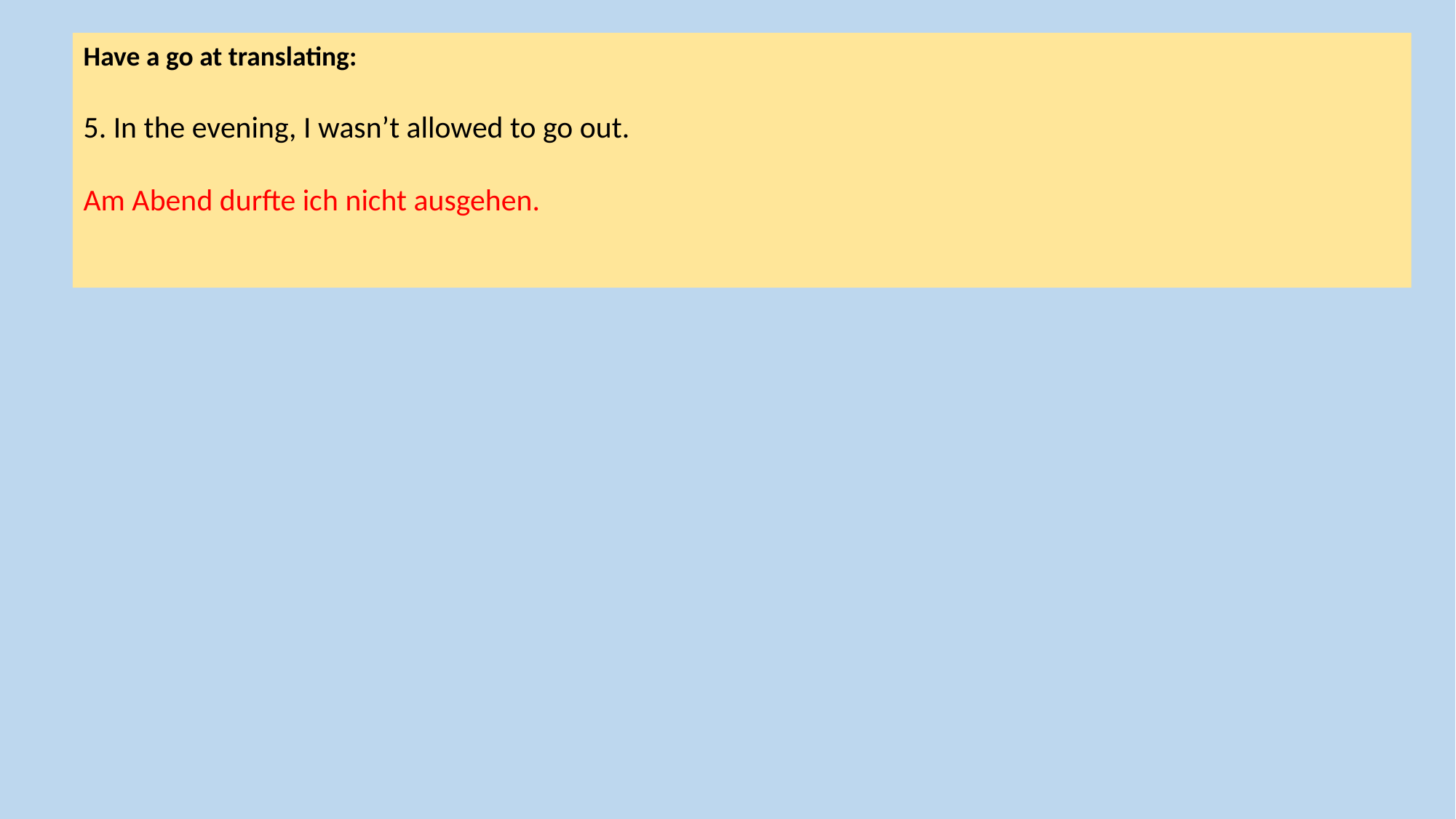

Have a go at translating:

5. In the evening, I wasn’t allowed to go out.

Am Abend durfte ich nicht ausgehen.